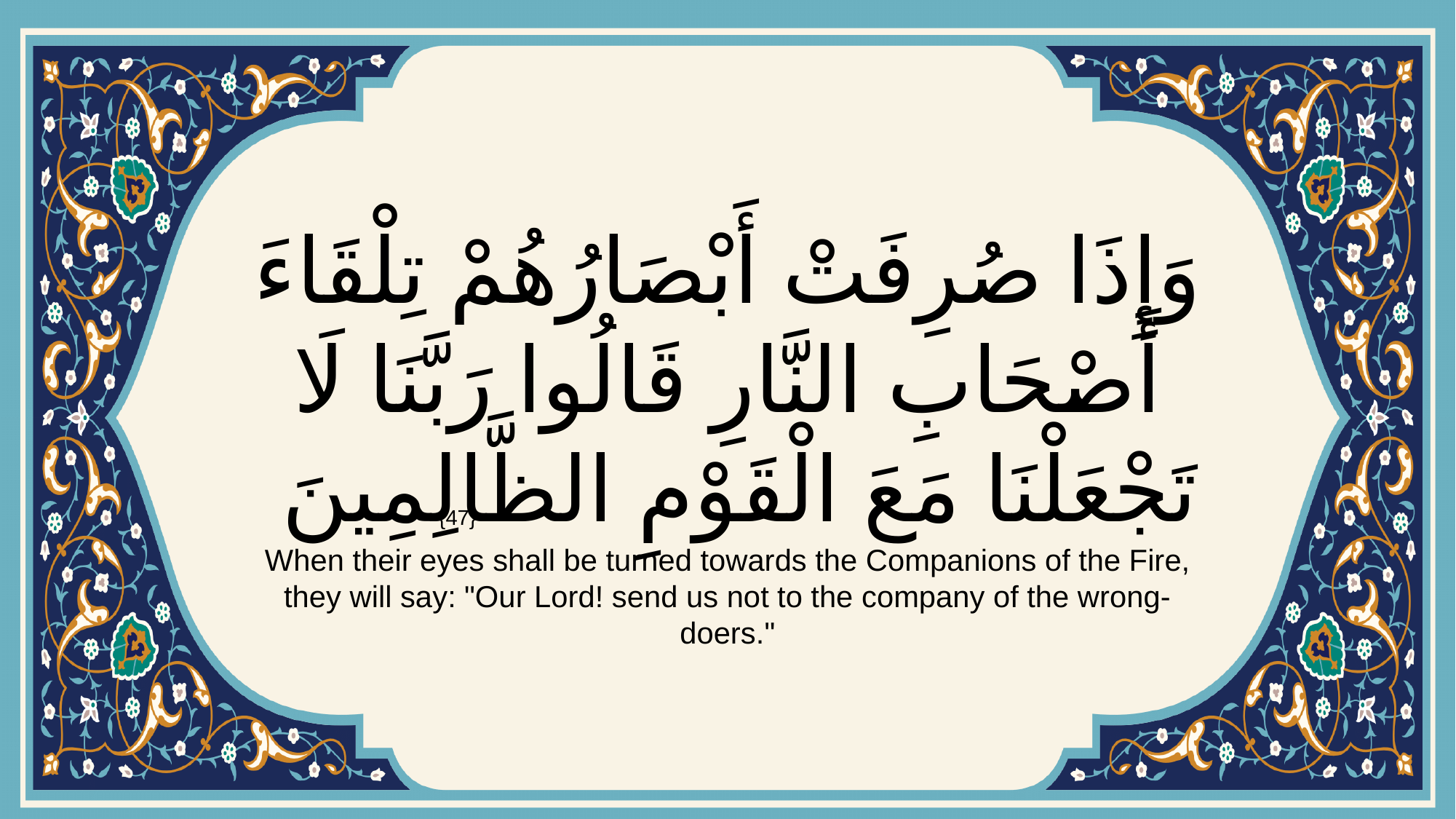

# وَإِذَا صُرِفَتْ أَبْصَارُهُمْ تِلْقَاءَ أَصْحَابِ النَّارِ قَالُوا رَبَّنَا لَا تَجْعَلْنَا مَعَ الْقَوْمِ الظَّالِمِينَ
{47}
When their eyes shall be turned towards the Companions of the Fire, they will say: "Our Lord! send us not to the company of the wrong-doers."